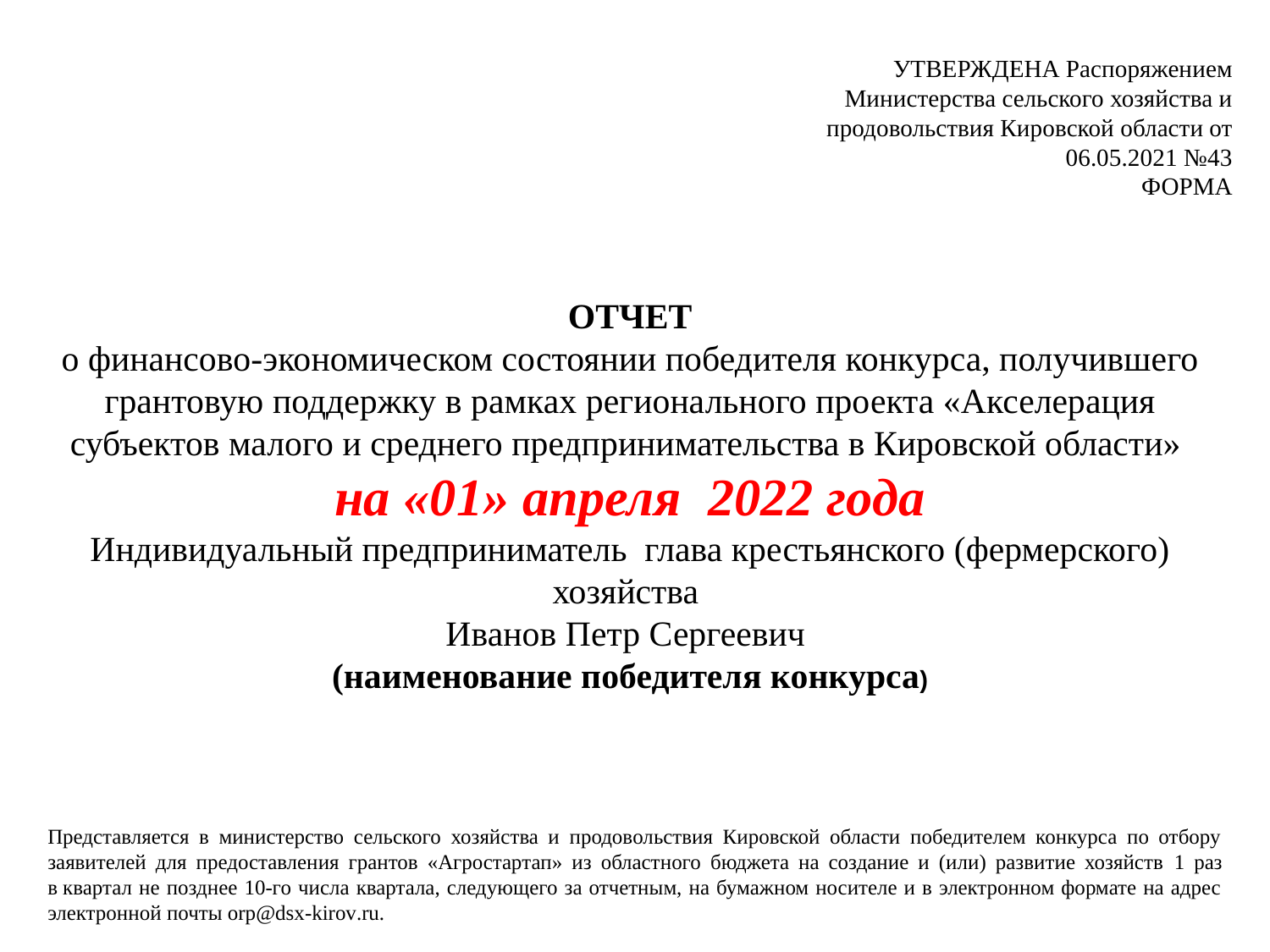

УТВЕРЖДЕНА Распоряжением Министерства сельского хозяйства и продовольствия Кировской области от 06.05.2021 №43
ФОРМА
ОТЧЕТ
о финансово-экономическом состоянии победителя конкурса, получившего грантовую поддержку в рамках регионального проекта «Акселерация субъектов малого и среднего предпринимательства в Кировской области»
на «01» апреля  2022 года
Индивидуальный предприниматель  глава крестьянского (фермерского) хозяйства
Иванов Петр Сергеевич
(наименование победителя конкурса)
Представляется в министерство сельского хозяйства и продовольствия Кировской области победителем конкурса по отбору заявителей для предоставления грантов «Агростартап» из областного бюджета на создание и (или) развитие хозяйств 1 раз в квартал не позднее 10-го числа квартала, следующего за отчетным, на бумажном носителе и в электронном формате на адрес электронной почты orp@dsx-kirov.ru.